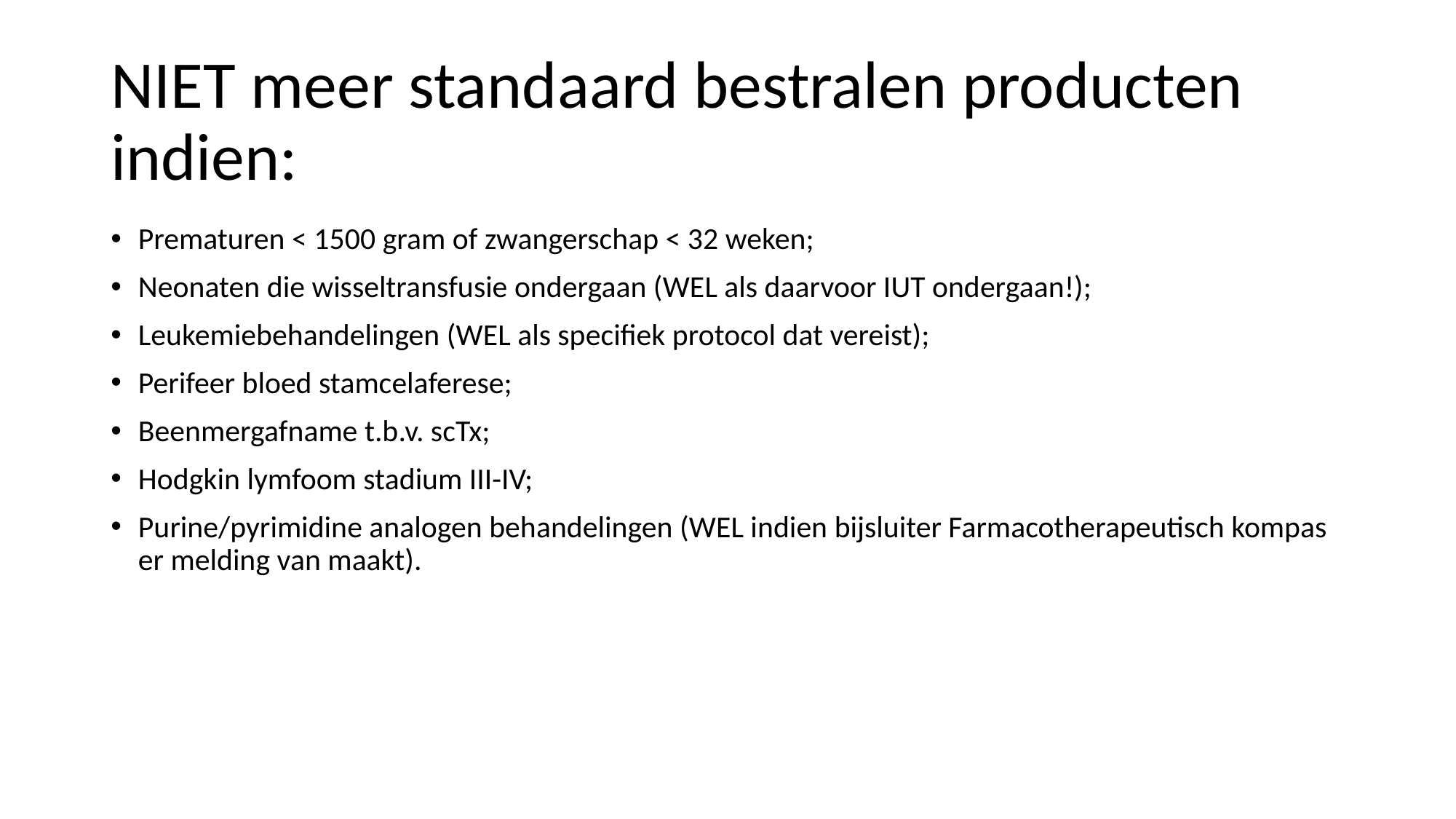

# NIET meer standaard bestralen producten indien:
Prematuren < 1500 gram of zwangerschap < 32 weken;
Neonaten die wisseltransfusie ondergaan (WEL als daarvoor IUT ondergaan!);
Leukemiebehandelingen (WEL als specifiek protocol dat vereist);
Perifeer bloed stamcelaferese;
Beenmergafname t.b.v. scTx;
Hodgkin lymfoom stadium III-IV;
Purine/pyrimidine analogen behandelingen (WEL indien bijsluiter Farmacotherapeutisch kompas er melding van maakt).